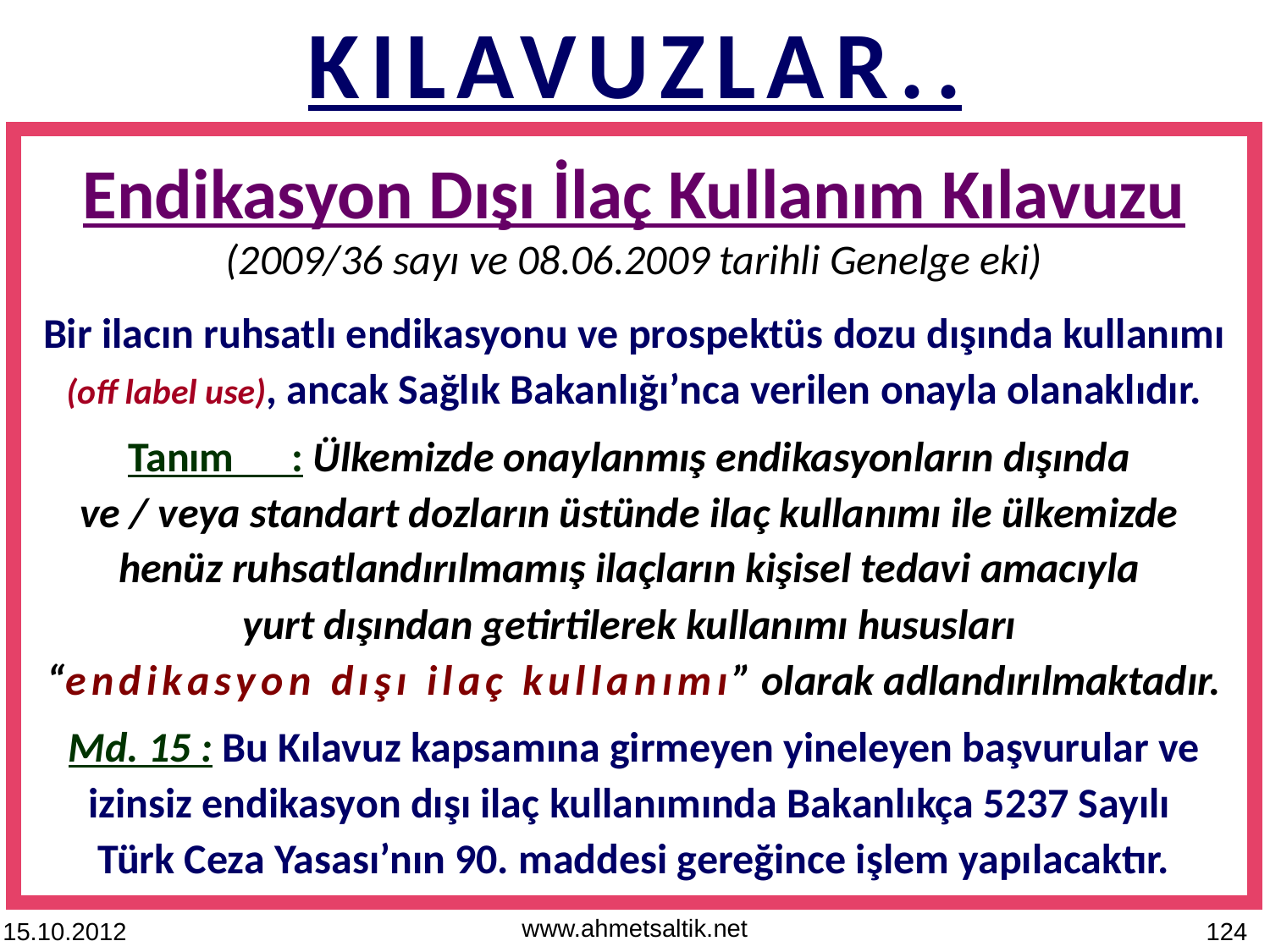

# KILAVUZLAR..

Endikasyon Dışı İlaç Kullanım Kılavuzu
(2009/36 sayı ve 08.06.2009 tarihli Genelge eki)
Bir ilacın ruhsatlı endikasyonu ve prospektüs dozu dışında kullanımı (off label use), ancak Sağlık Bakanlığı’nca verilen onayla olanaklıdır.
Tanım      : Ülkemizde onaylanmış endikasyonların dışında
ve / veya standart dozların üstünde ilaç kullanımı ile ülkemizde
henüz ruhsatlandırılmamış ilaçların kişisel tedavi amacıyla
yurt dışından getirtilerek kullanımı hususları
“endikasyon dışı ilaç kullanımı” olarak adlandırılmaktadır.
Md. 15 : Bu Kılavuz kapsamına girmeyen yineleyen başvurular ve izinsiz endikasyon dışı ilaç kullanımında Bakanlıkça 5237 Sayılı
Türk Ceza Yasası’nın 90. maddesi gereğince işlem yapılacaktır.
www.ahmetsaltik.net
15.10.2012
124